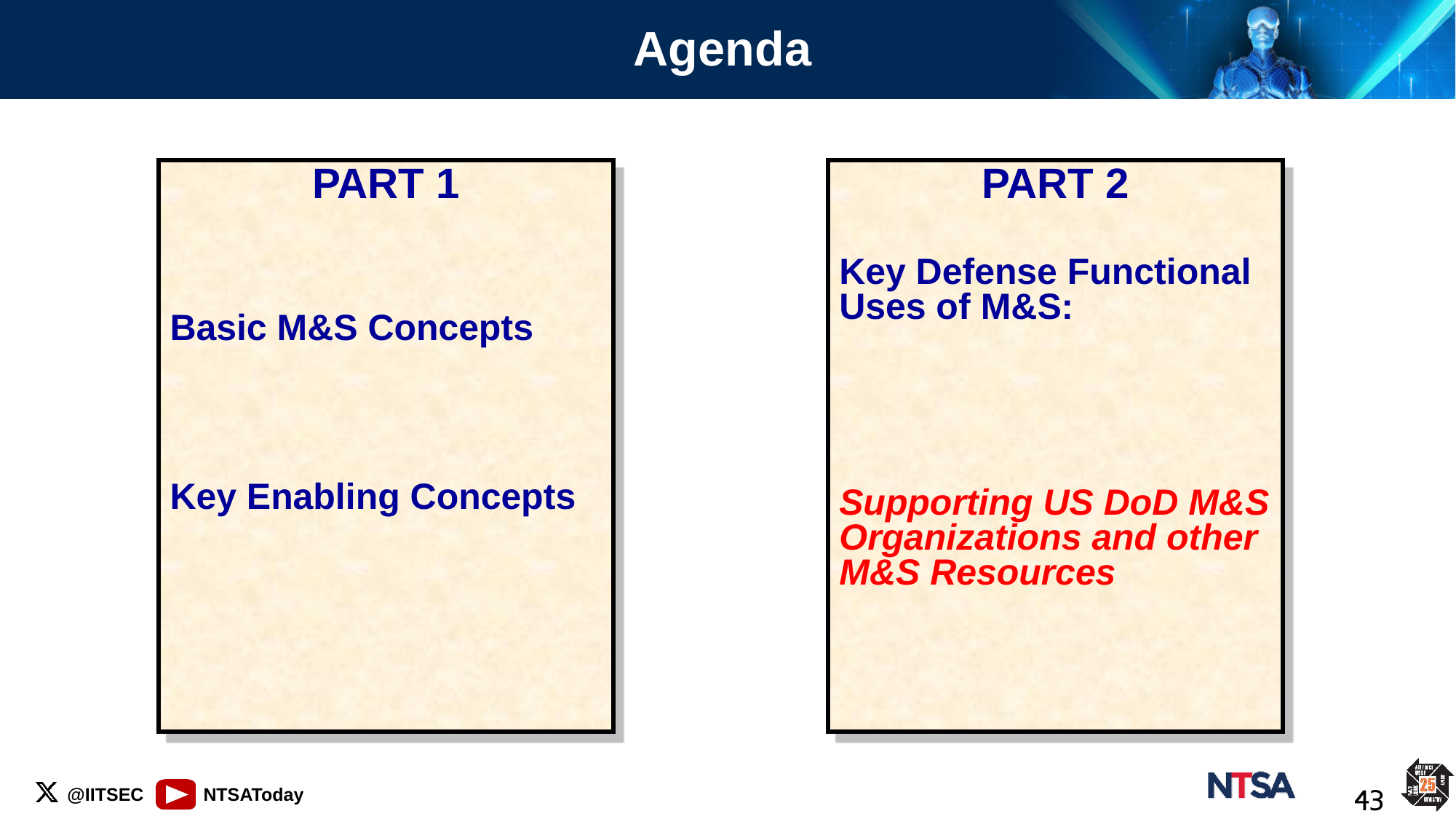

# Agenda
PART 1

Basic M&S Concepts

Key Enabling Concepts
PART 2

Key Defense Functional Uses of M&S:

Supporting US DoD M&S Organizations and other M&S Resources
43